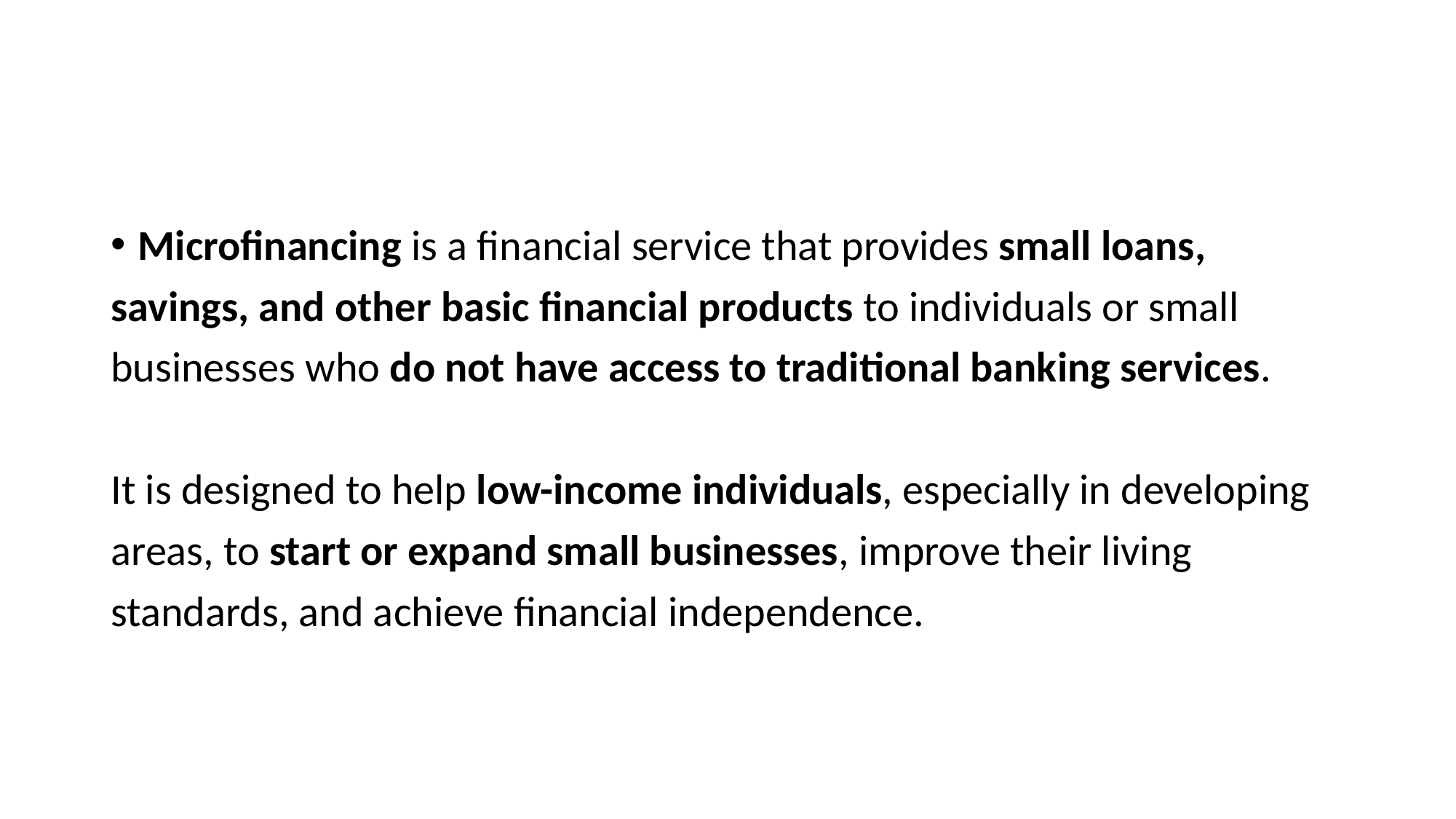

Microfinancing is a financial service that provides small loans,
savings, and other basic financial products to individuals or small
businesses who do not have access to traditional banking services.

It is designed to help low-income individuals, especially in developing
areas, to start or expand small businesses, improve their living
standards, and achieve financial independence.